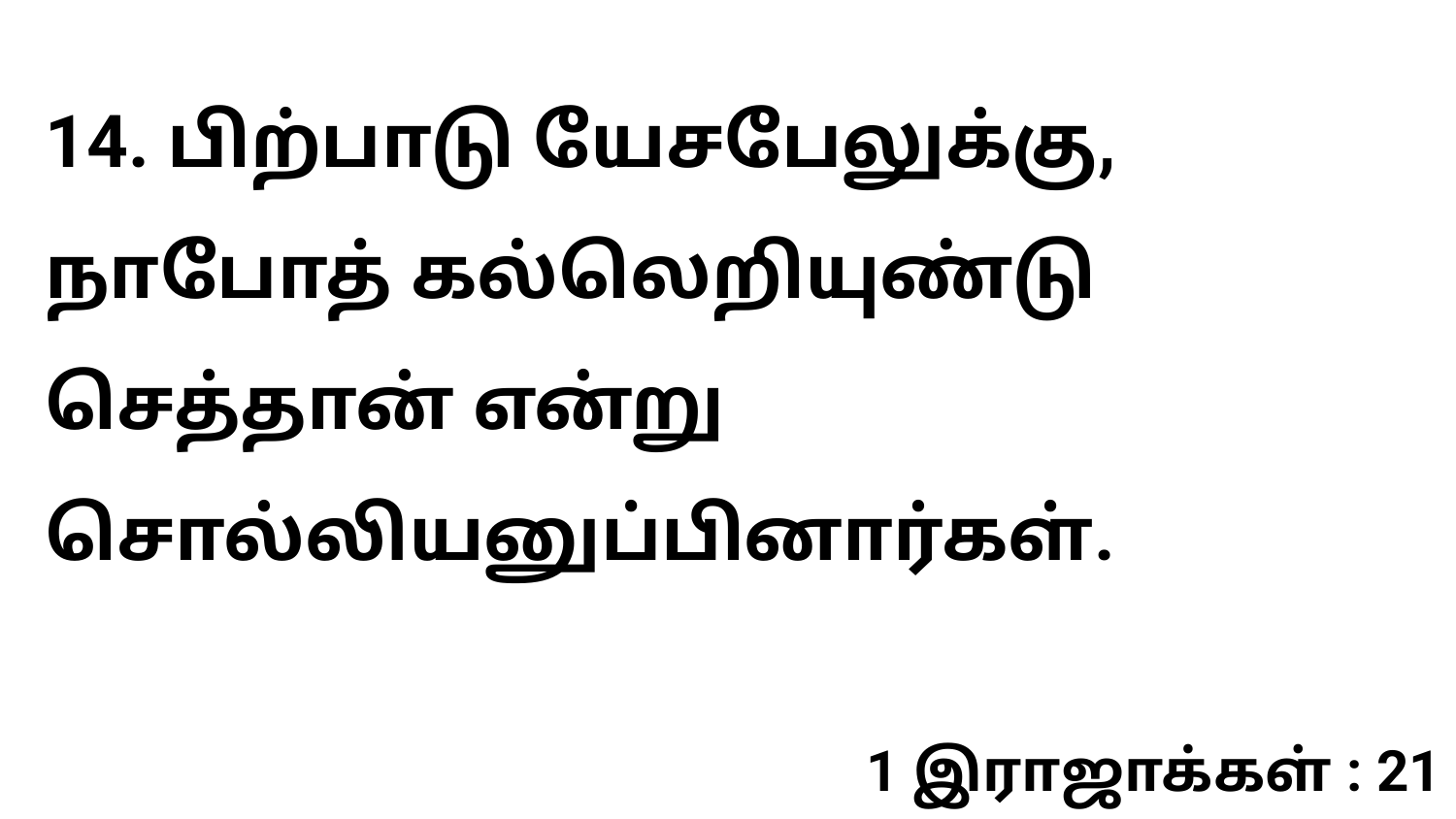

14. பிற்பாடு யேசபேலுக்கு, நாபோத் கல்லெறியுண்டு செத்தான் என்று சொல்லியனுப்பினார்கள்.
1 இராஜாக்கள் : 21